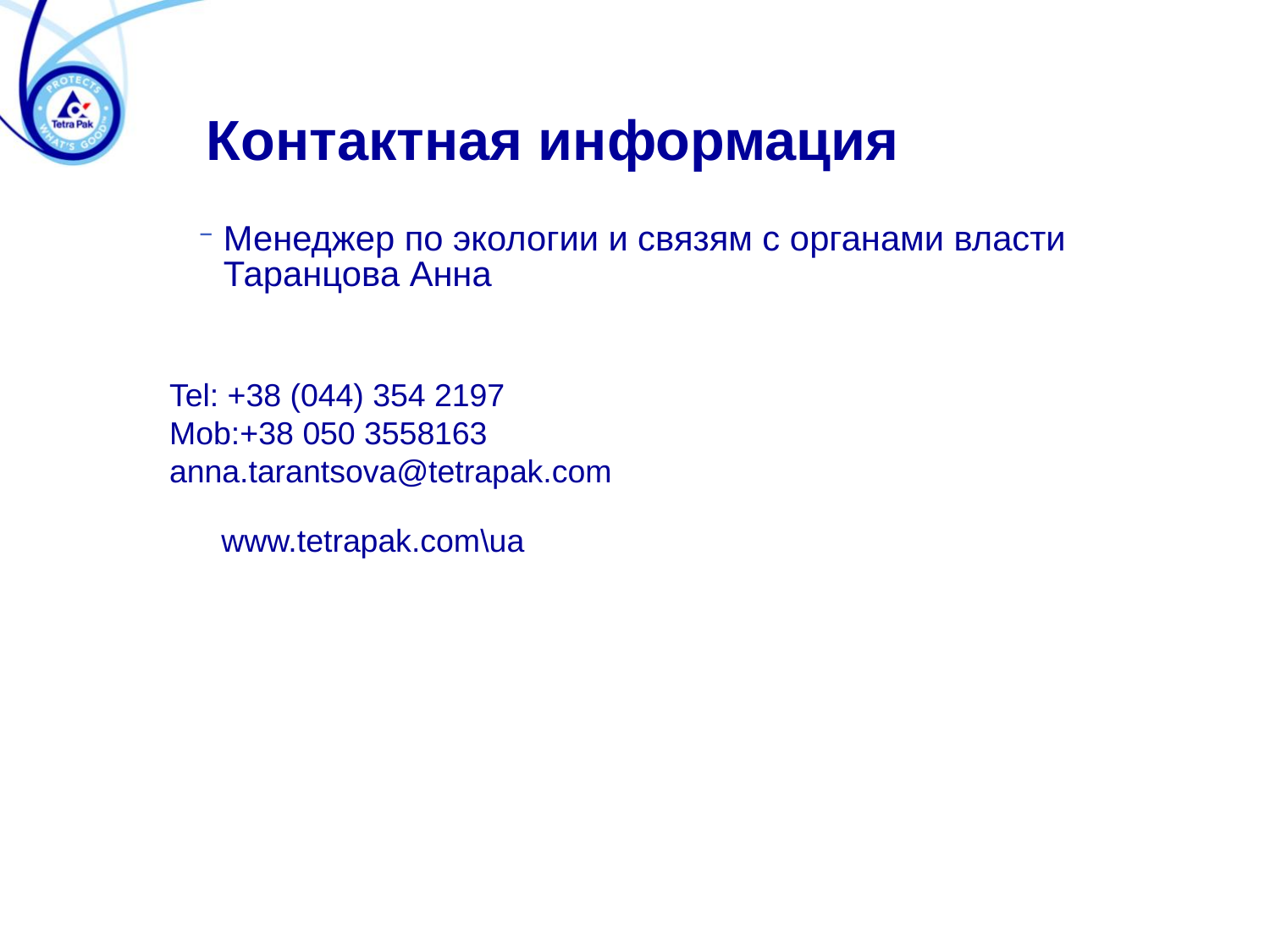

# Контактная информация
Менеджер по экологии и связям с органами власти Таранцова Анна

Tel: +38 (044) 354 2197
Mob:+38 050 3558163
anna.tarantsova@tetrapak.com
www.tetrapak.com\ua